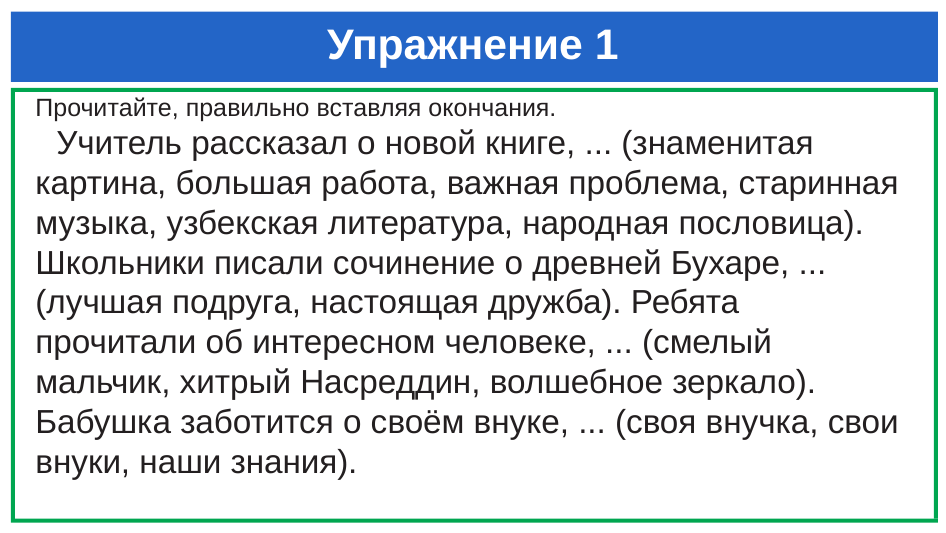

# Упражнение 1
Прочитайте, правильно вставляя окончания.
   Учитель рассказал о новой книге, ... (знаменитая картина, большая работа, важная проблема, старинная музыка, узбекская литература, народная пословица). Школьники писали сочинение о древней Бухаре, ...(лучшая подруга, настоящая дружба). Ребята прочитали об интересном человеке, ... (смелый мальчик, хитрый Насреддин, волшебное зеркало). Бабушка заботится о своём внуке, ... (своя внучка, свои внуки, наши знания).